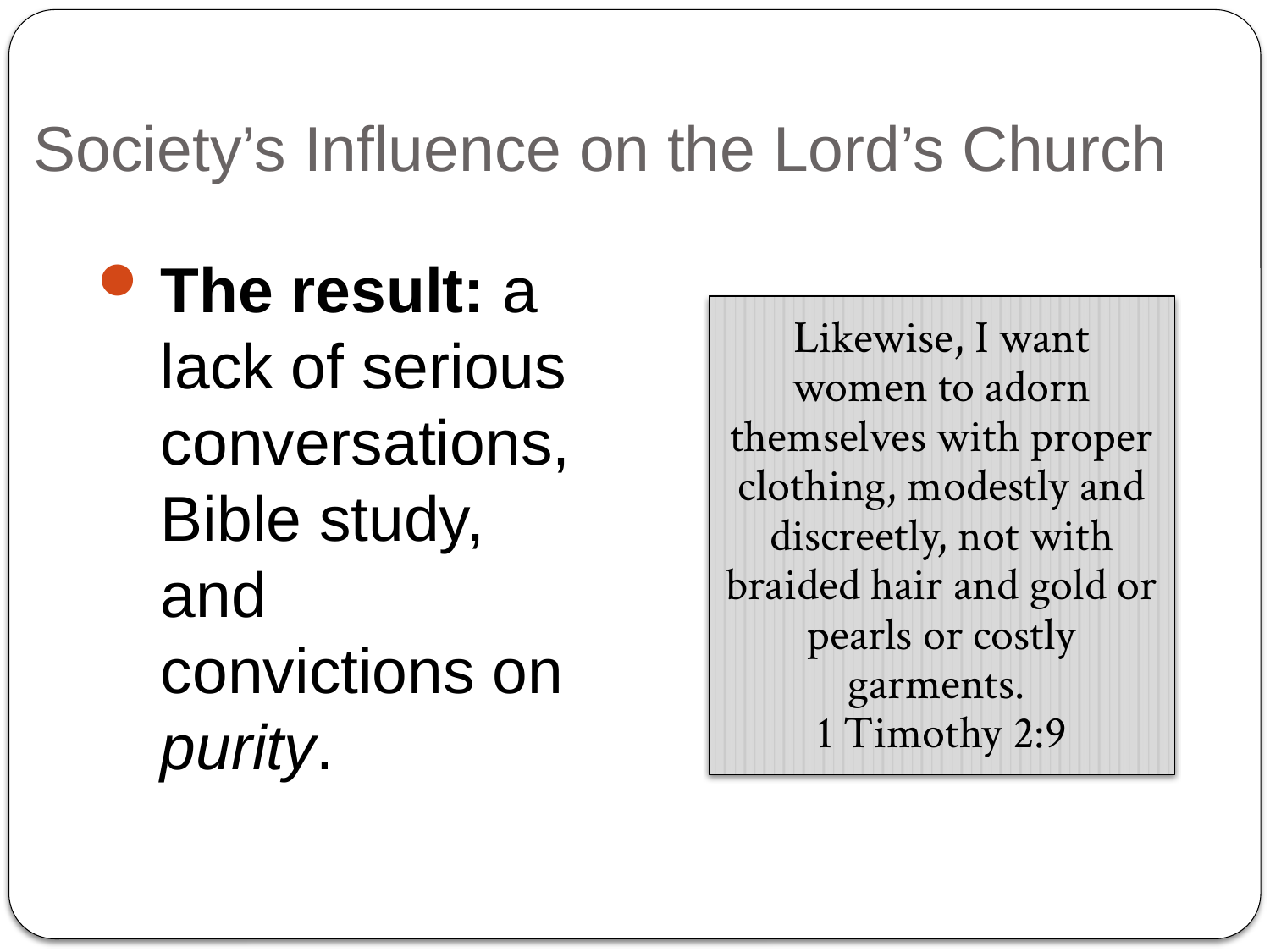

# Society’s Influence on the Lord’s Church
The result: a lack of serious conversations, Bible study, and convictions on purity.
Likewise, I want women to adorn themselves with proper clothing, modestly and discreetly, not with braided hair and gold or pearls or costly garments.
1 Timothy 2:9